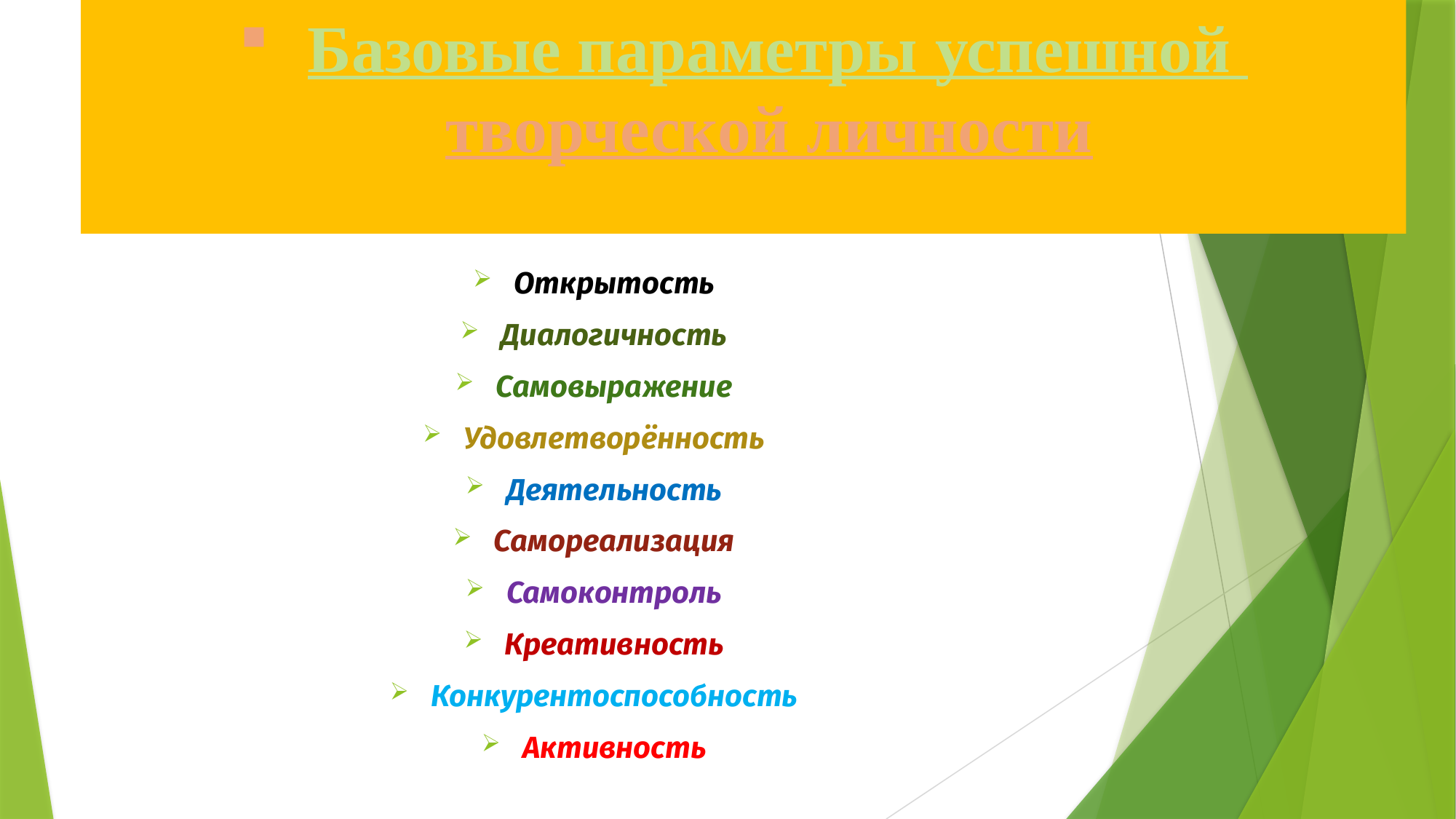

# Базовые параметры успешной творческой личности

Открытость
Диалогичность
Самовыражение
Удовлетворённость
Деятельность
Самореализация
Самоконтроль
Креативность
Конкурентоспособность
Активность